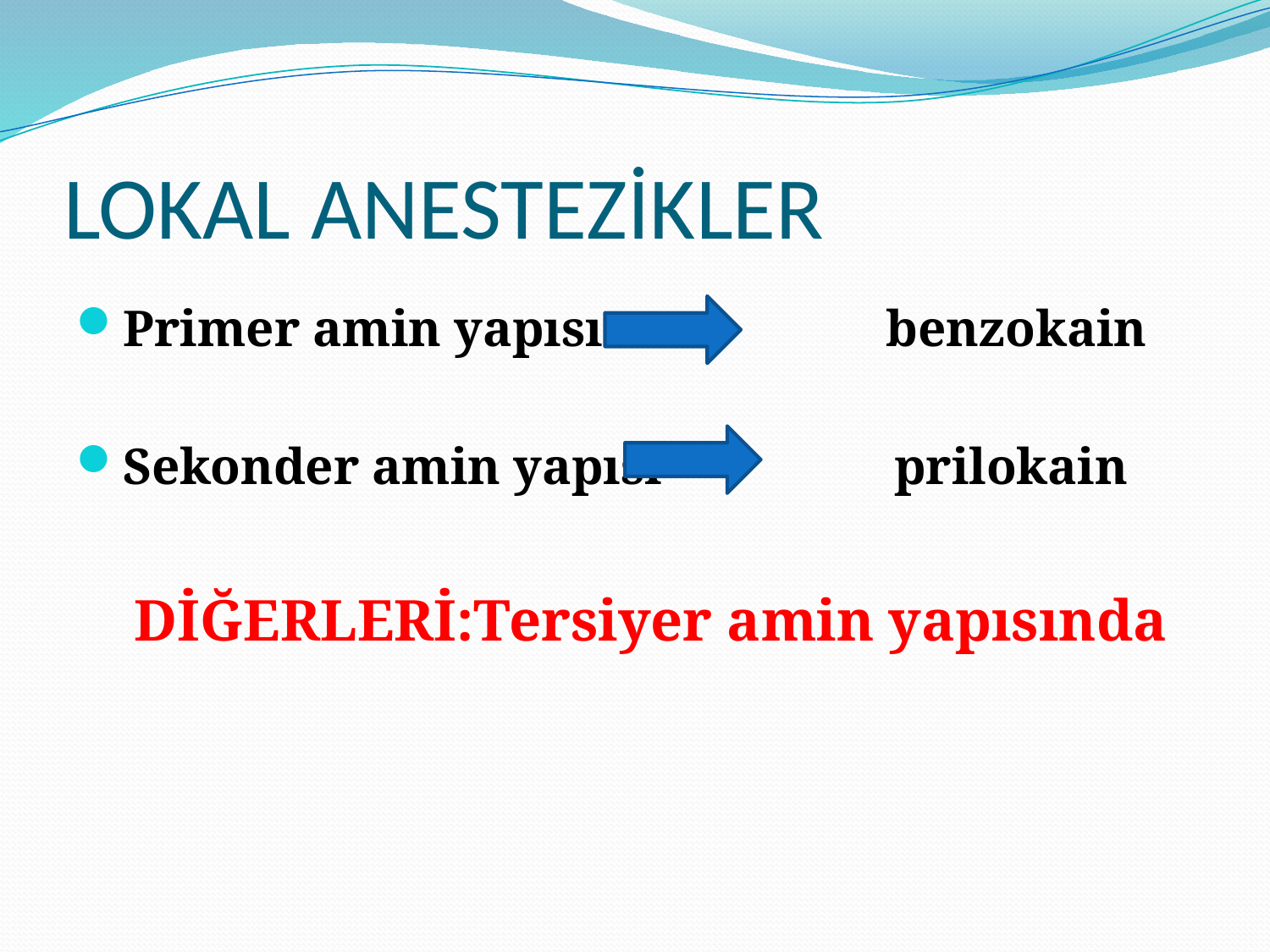

# LOKAL ANESTEZİKLER

Primer amin yapısı                      benzokain

Sekonder amin yapısı                  prilokain

    DİĞERLERİ:Tersiyer amin yapısında